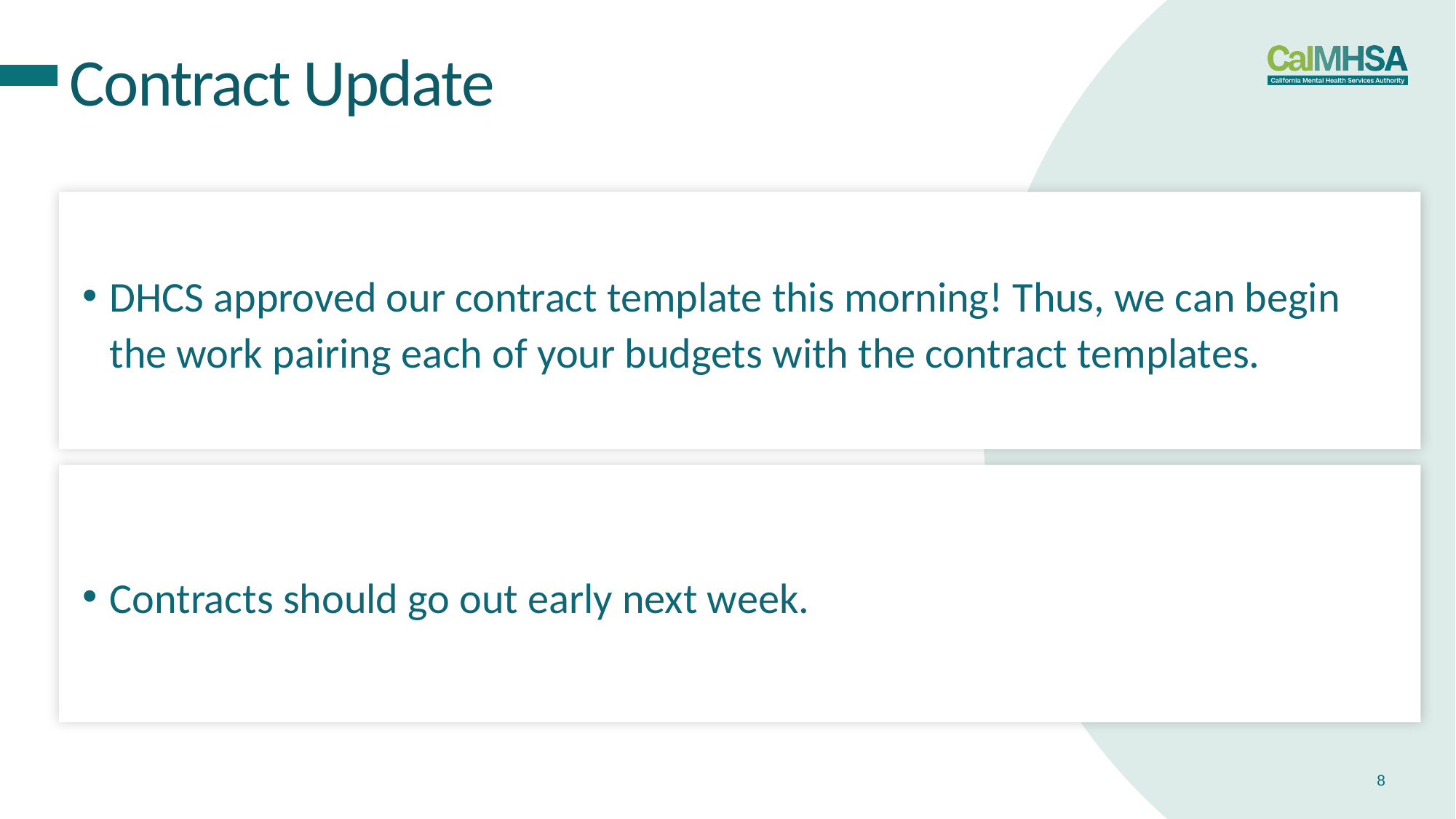

# Contract Update
DHCS approved our contract template this morning! Thus, we can begin the work pairing each of your budgets with the contract templates.
Contracts should go out early next week.
8